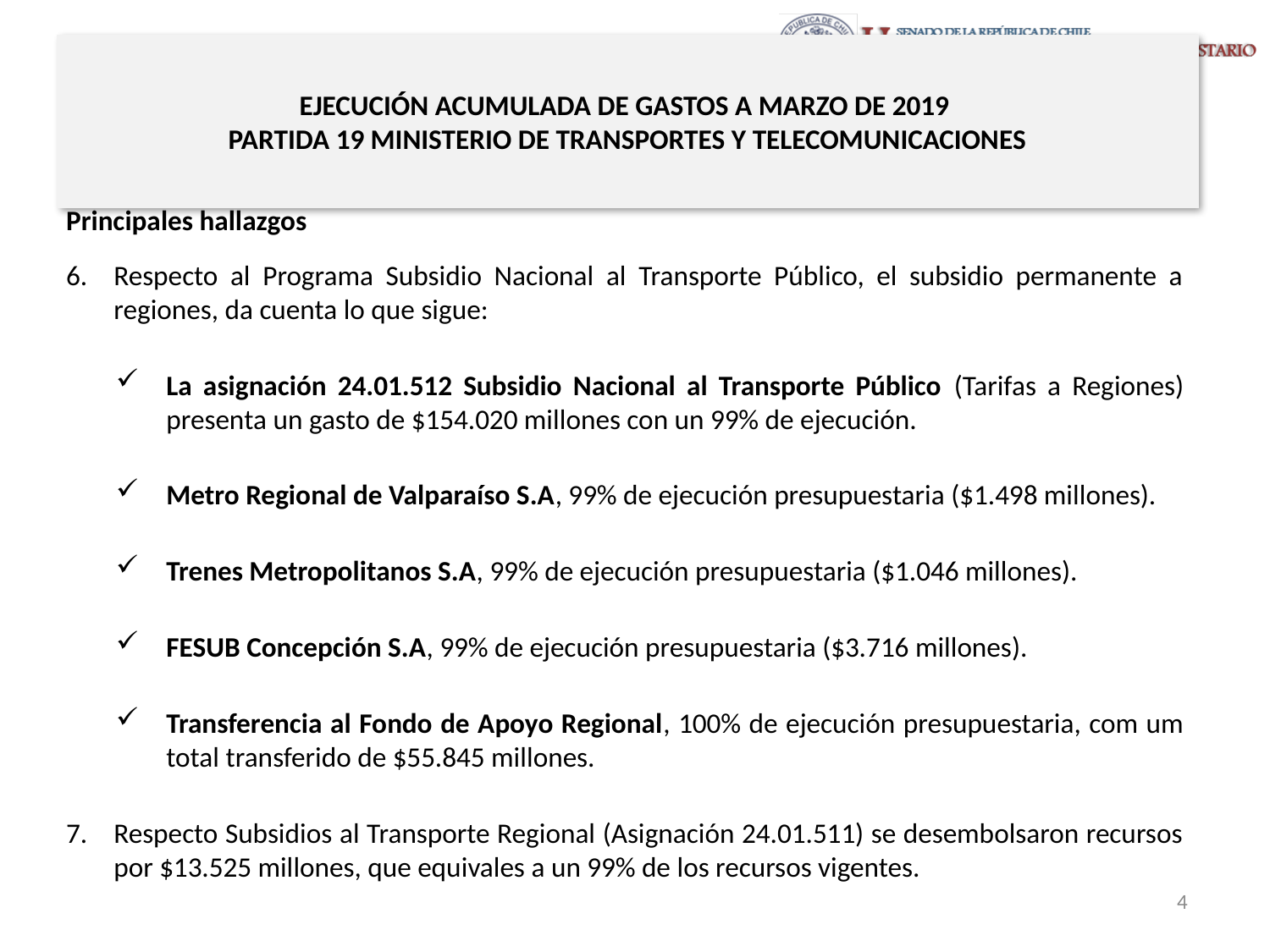

# EJECUCIÓN ACUMULADA DE GASTOS A MARZO DE 2019 PARTIDA 19 MINISTERIO DE TRANSPORTES Y TELECOMUNICACIONES
Principales hallazgos
Respecto al Programa Subsidio Nacional al Transporte Público, el subsidio permanente a regiones, da cuenta lo que sigue:
La asignación 24.01.512 Subsidio Nacional al Transporte Público (Tarifas a Regiones) presenta un gasto de $154.020 millones con un 99% de ejecución.
Metro Regional de Valparaíso S.A, 99% de ejecución presupuestaria ($1.498 millones).
Trenes Metropolitanos S.A, 99% de ejecución presupuestaria ($1.046 millones).
FESUB Concepción S.A, 99% de ejecución presupuestaria ($3.716 millones).
Transferencia al Fondo de Apoyo Regional, 100% de ejecución presupuestaria, com um total transferido de $55.845 millones.
Respecto Subsidios al Transporte Regional (Asignación 24.01.511) se desembolsaron recursos por $13.525 millones, que equivales a un 99% de los recursos vigentes.

4